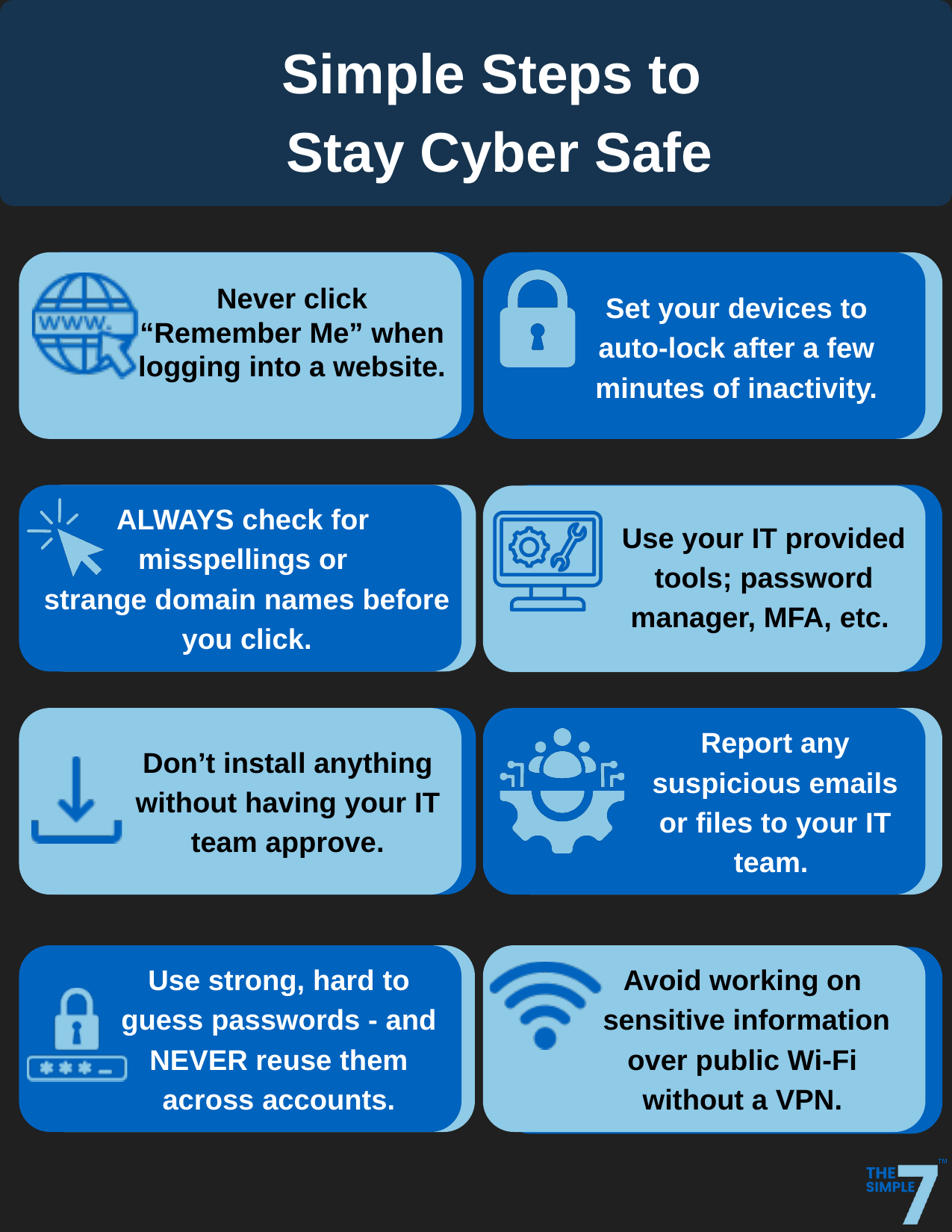

Simple Steps to
Stay Cyber Safe

Never click “Remember Me” when logging into a website.
Set your devices to auto-lock after a few minutes of inactivity.

ALWAYS check for
misspellings or
strange domain names before you click.

Use your IT provided tools; password manager, MFA, etc.

Report any suspicious emails or files to your IT team.

Don’t install anything without having your IT team approve.

Use strong, hard to guess passwords - and NEVER reuse them across accounts.
Avoid working on
 sensitive information
 over public Wi-Fi
without a VPN.